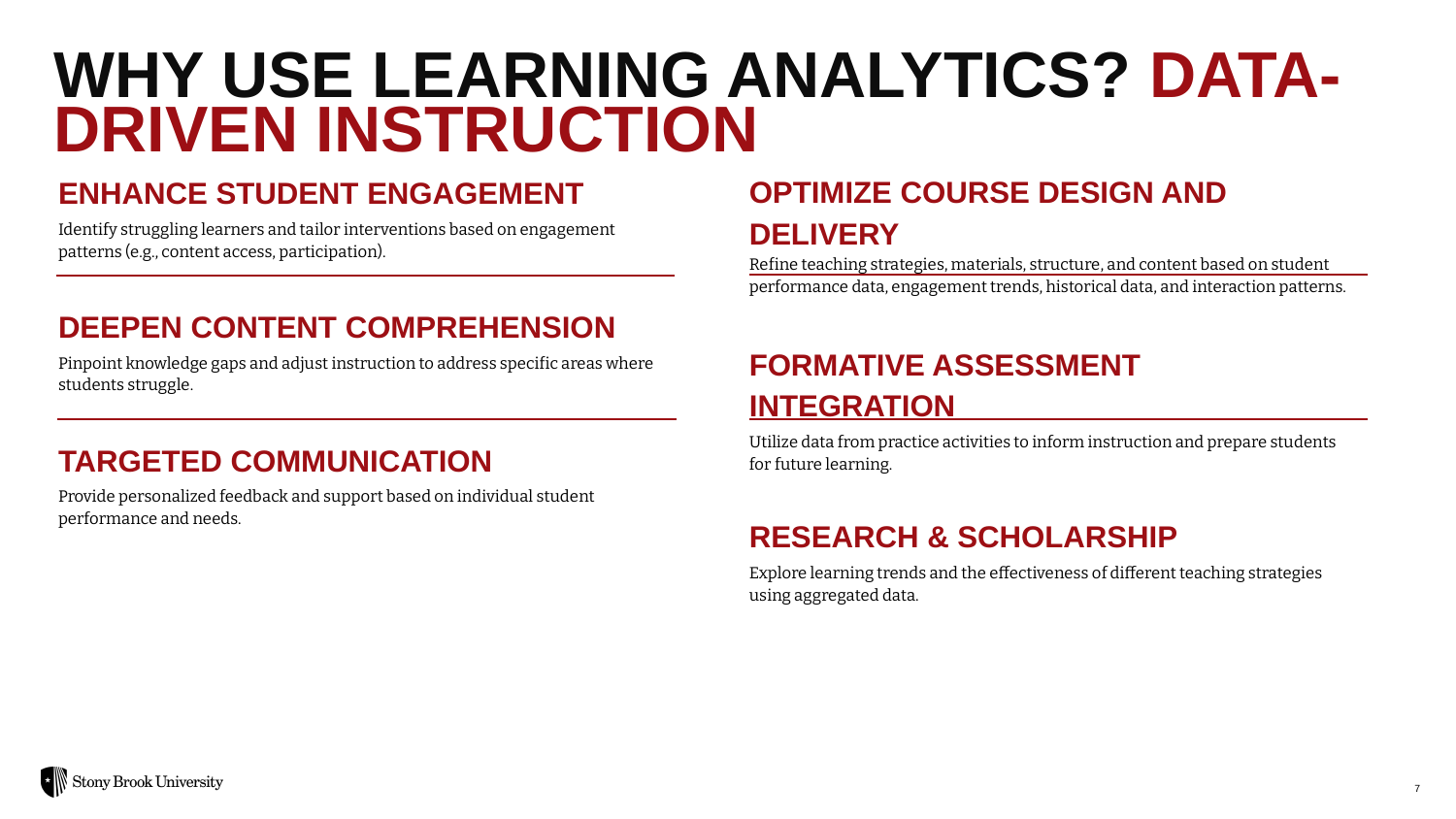

WHY USE LEARNING ANALYTICS? Data-Driven Instruction
Optimize Course Design AND DELIVERY
Refine teaching strategies, materials, structure, and content based on student performance data, engagement trends, historical data, and interaction patterns.
Formative Assessment Integration

Utilize data from practice activities to inform instruction and prepare students for future learning.

Research & Scholarship

Explore learning trends and the effectiveness of different teaching strategies using aggregated data.

Enhance Student Engagement

Identify struggling learners and tailor interventions based on engagement patterns (e.g., content access, participation).

Deepen Content Comprehension

Pinpoint knowledge gaps and adjust instruction to address specific areas where students struggle.

Targeted Communication

Provide personalized feedback and support based on individual student performance and needs.